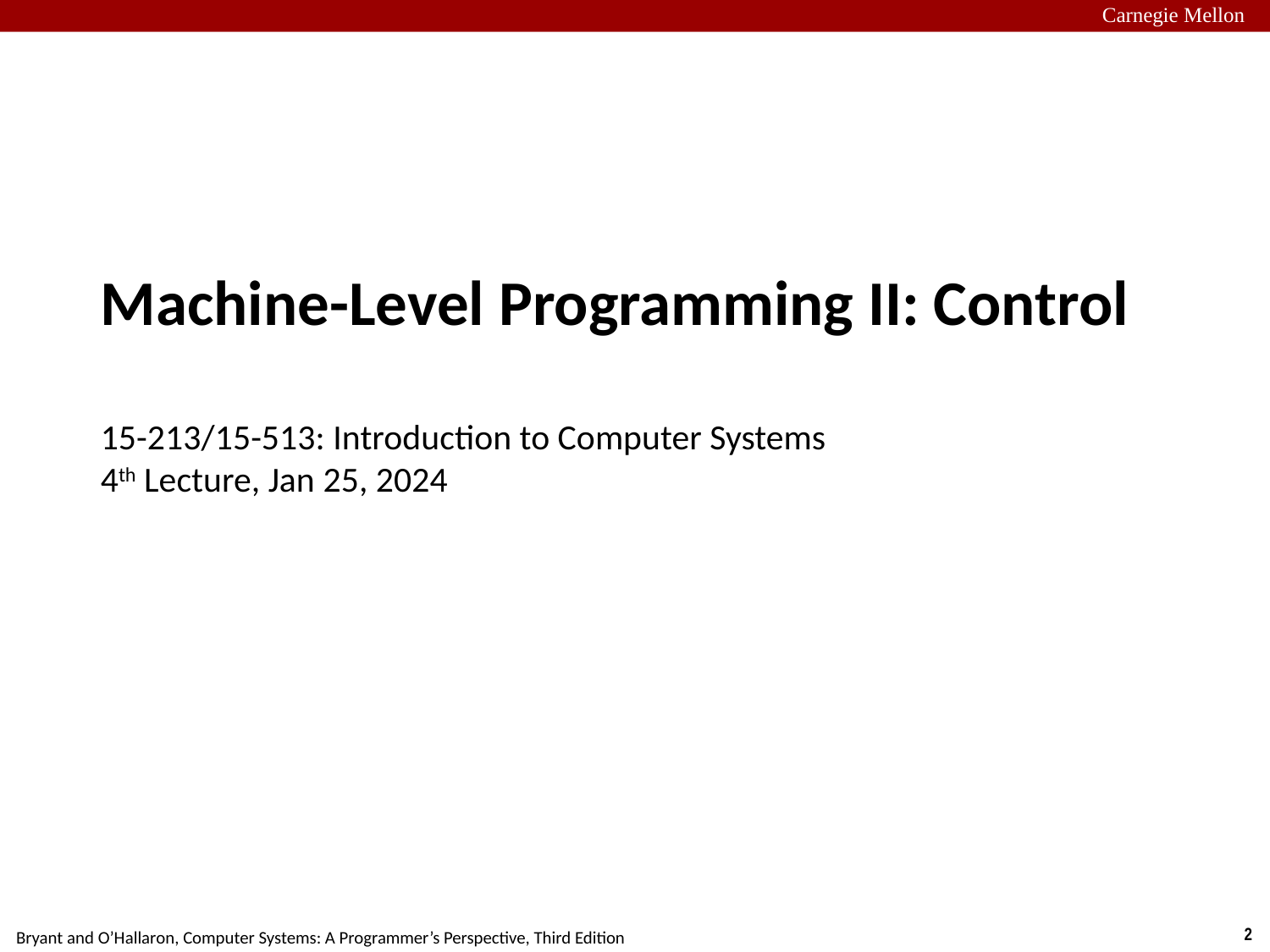

Carnegie Mellon
# Machine-Level Programming II: Control 15-213/15-513: Introduction to Computer Systems 4th Lecture, Jan 25, 2024